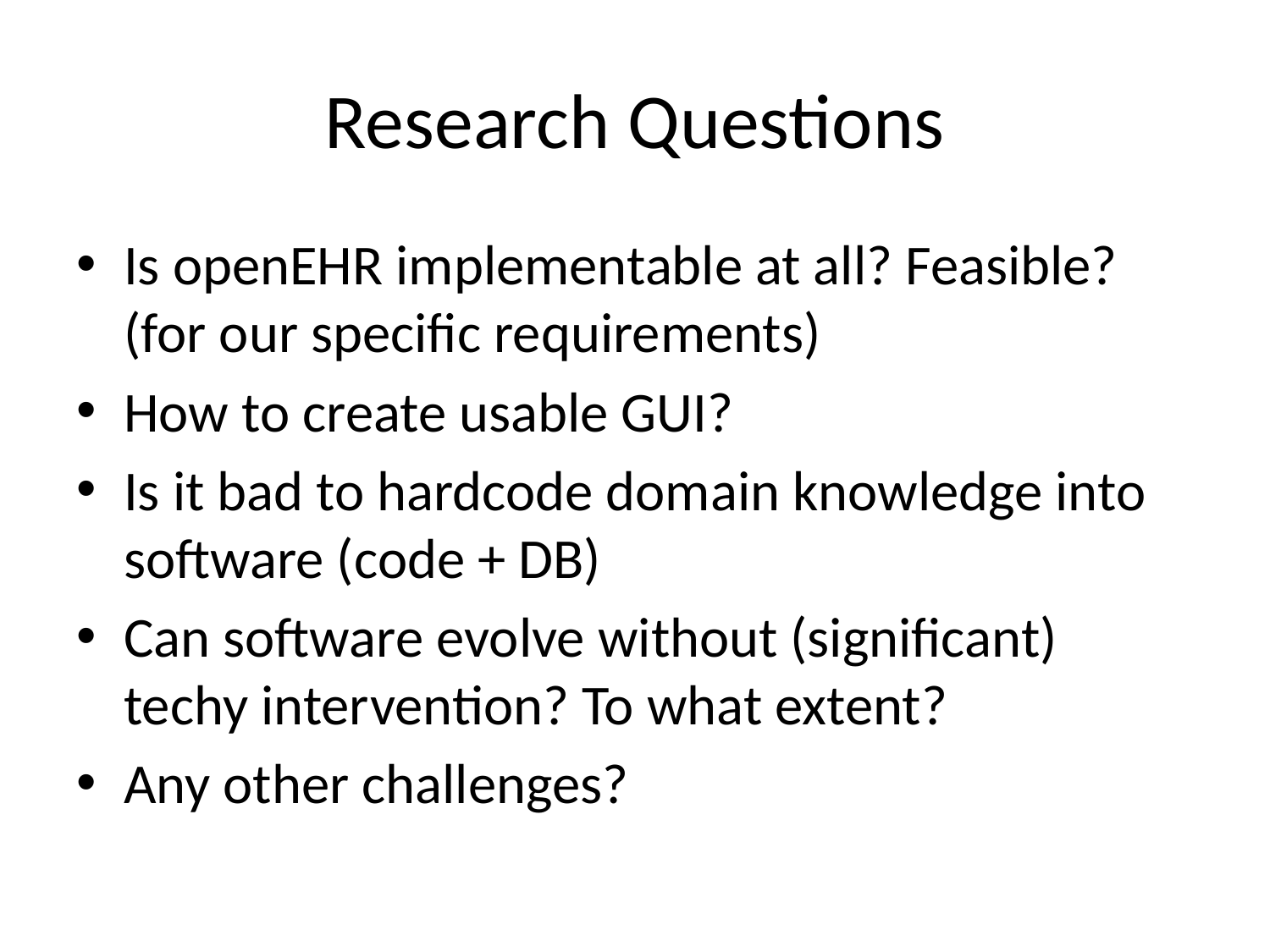

# Research Questions
Is openEHR implementable at all? Feasible?
(for our specific requirements)
How to create usable GUI?
Is it bad to hardcode domain knowledge into software (code + DB)
Can software evolve without (significant) techy intervention? To what extent?
Any other challenges?